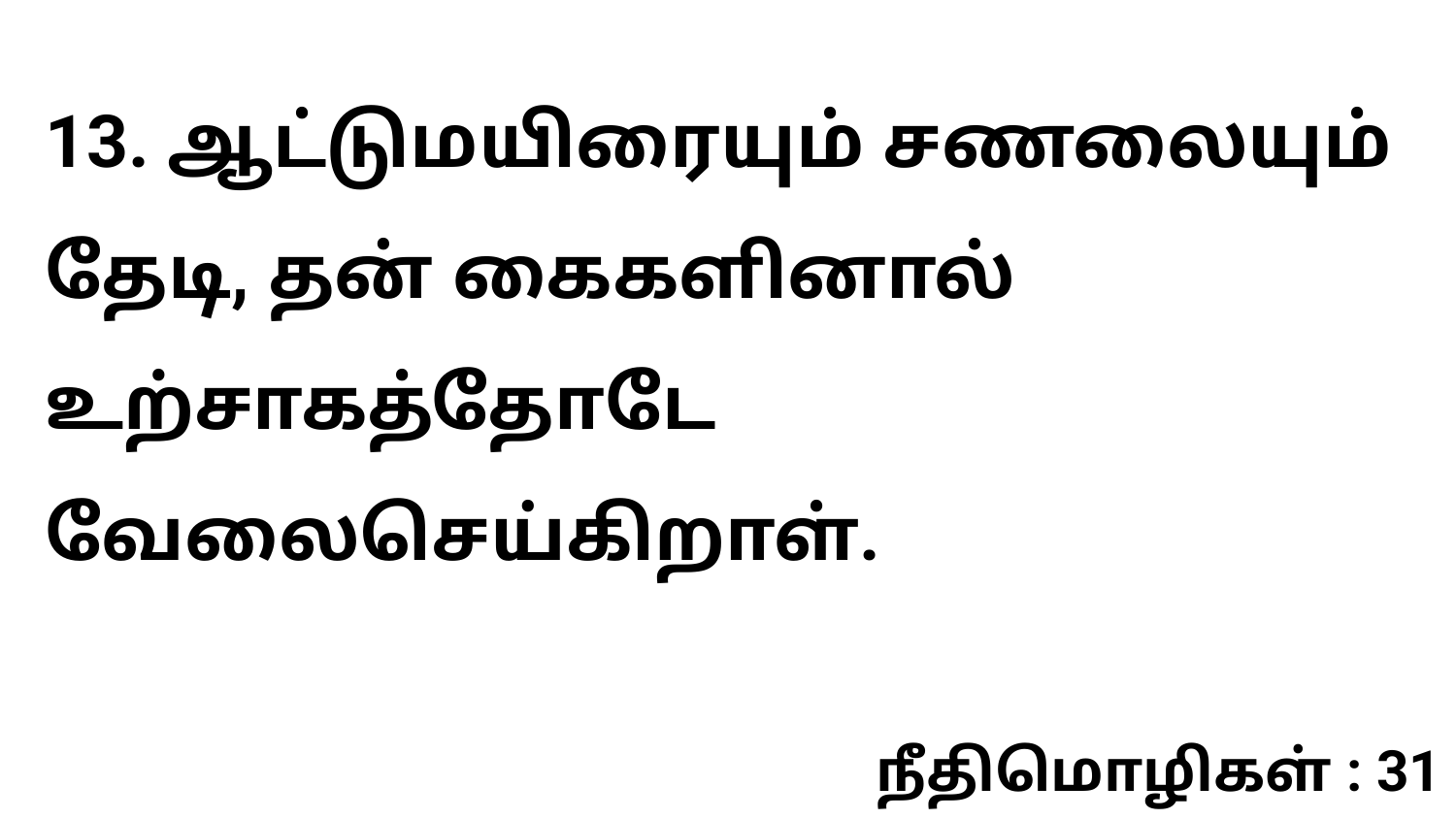

13. ஆட்டுமயிரையும் சணலையும் தேடி, தன் கைகளினால் உற்சாகத்தோடே வேலைசெய்கிறாள்.
நீதிமொழிகள் : 31